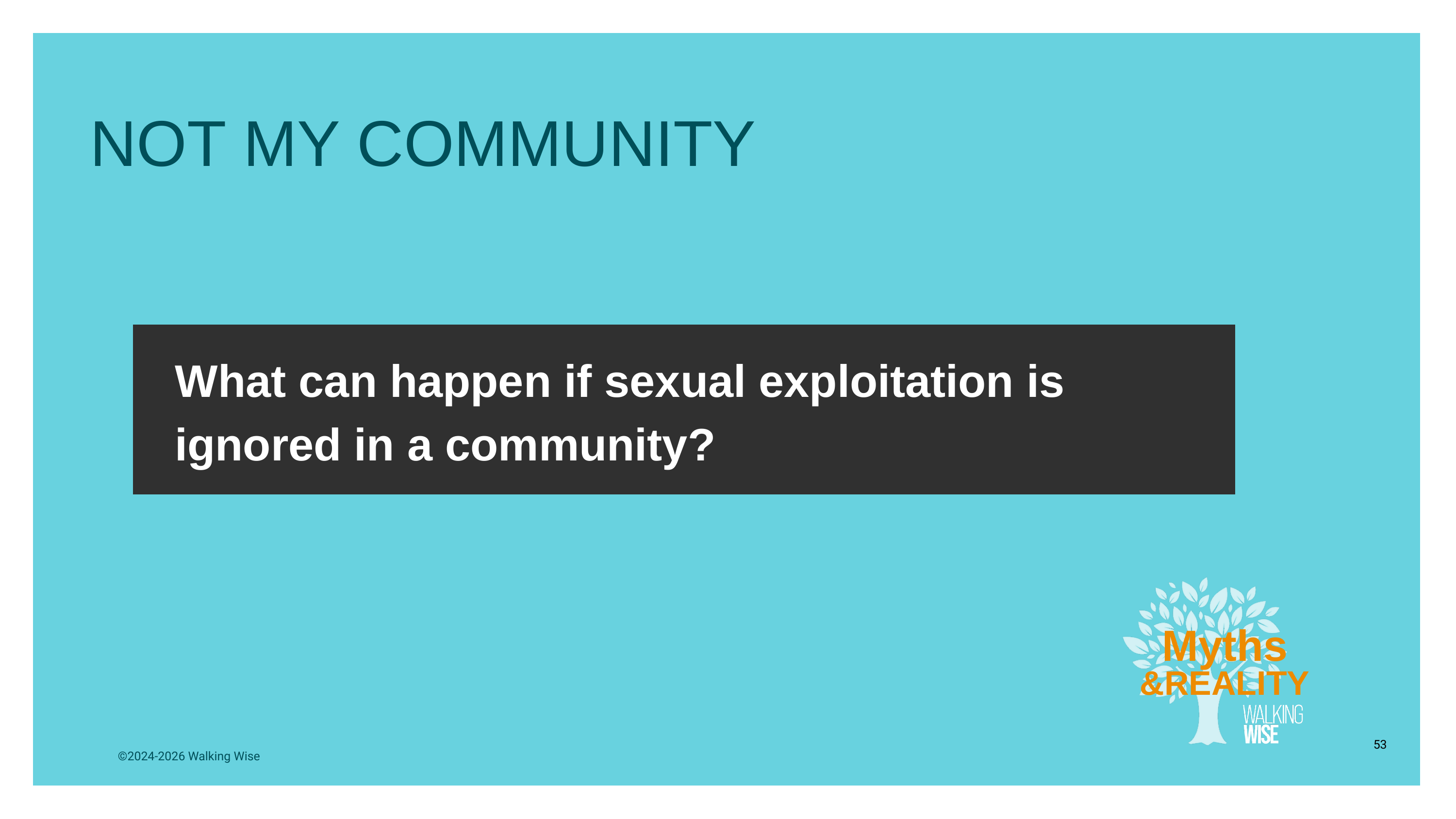

NOT MY COMMUNITY

What can happen if sexual exploitation is ignored in a community?

Myths
&REALITY

53
©2024-2026 Walking Wise